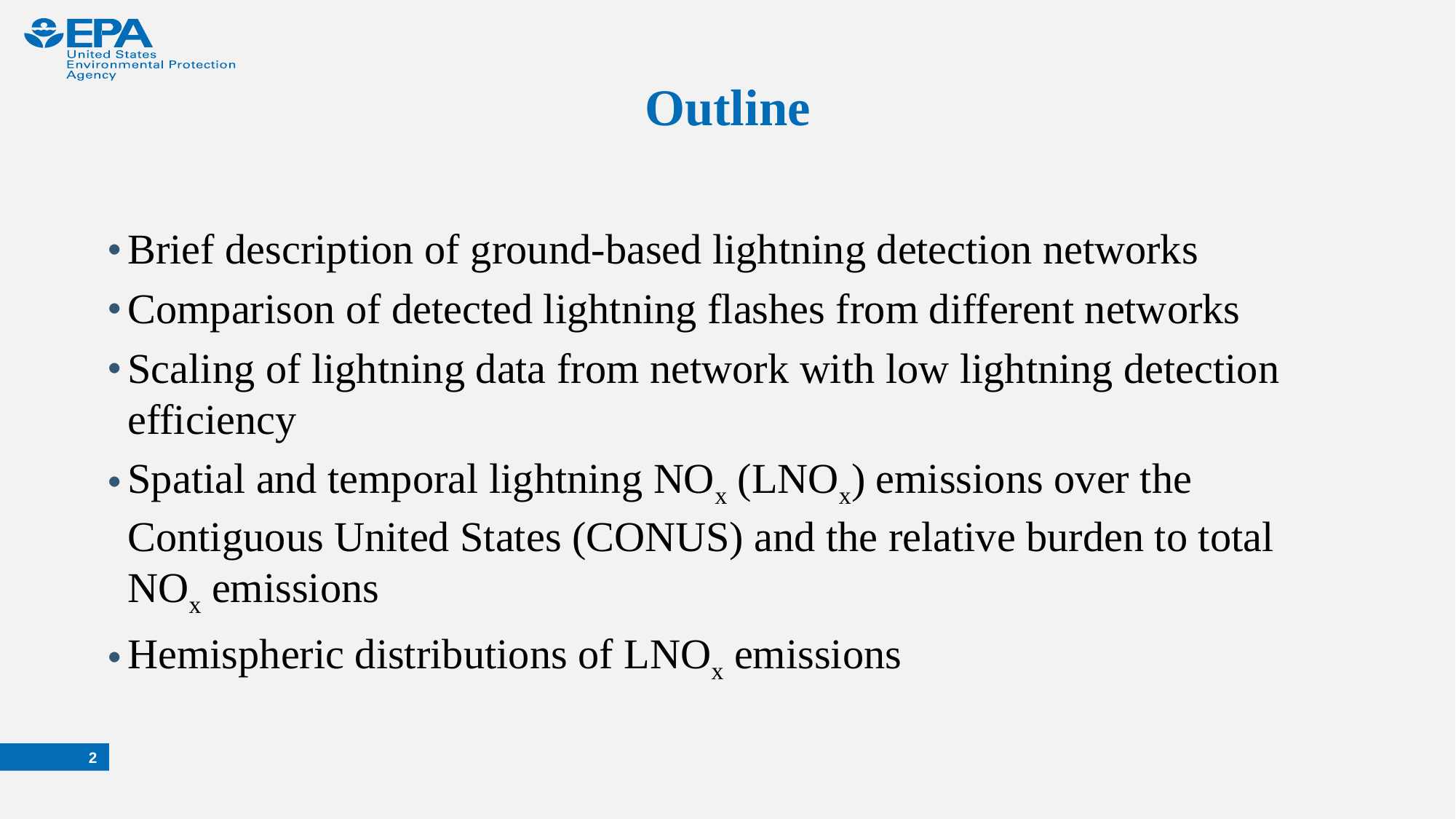

# Outline
Brief description of ground-based lightning detection networks
Comparison of detected lightning flashes from different networks
Scaling of lightning data from network with low lightning detection efficiency
Spatial and temporal lightning NOx (LNOx) emissions over the Contiguous United States (CONUS) and the relative burden to total NOx emissions
Hemispheric distributions of LNOx emissions
2